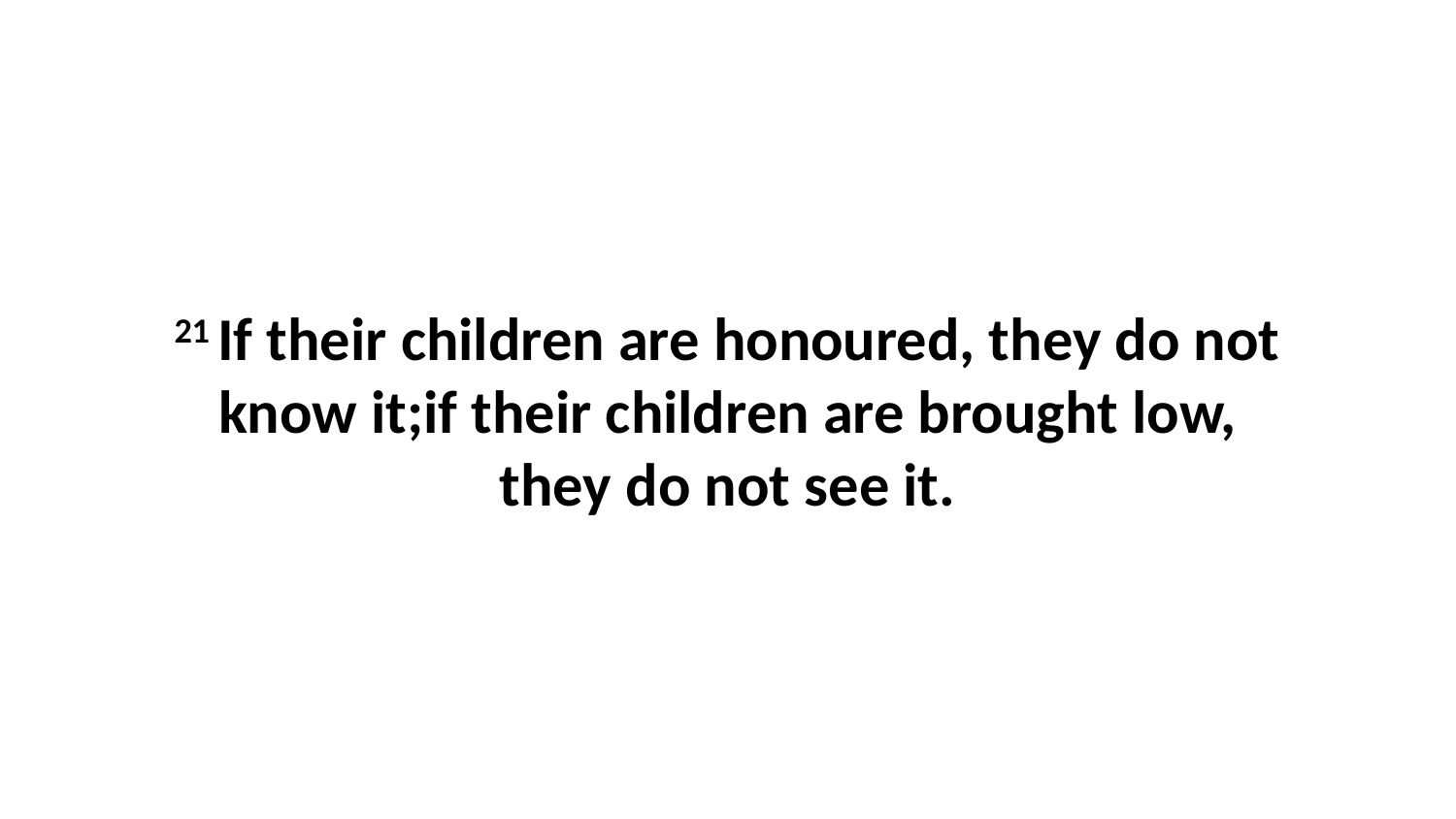

21 If their children are honoured, they do not know it;if their children are brought low, they do not see it.